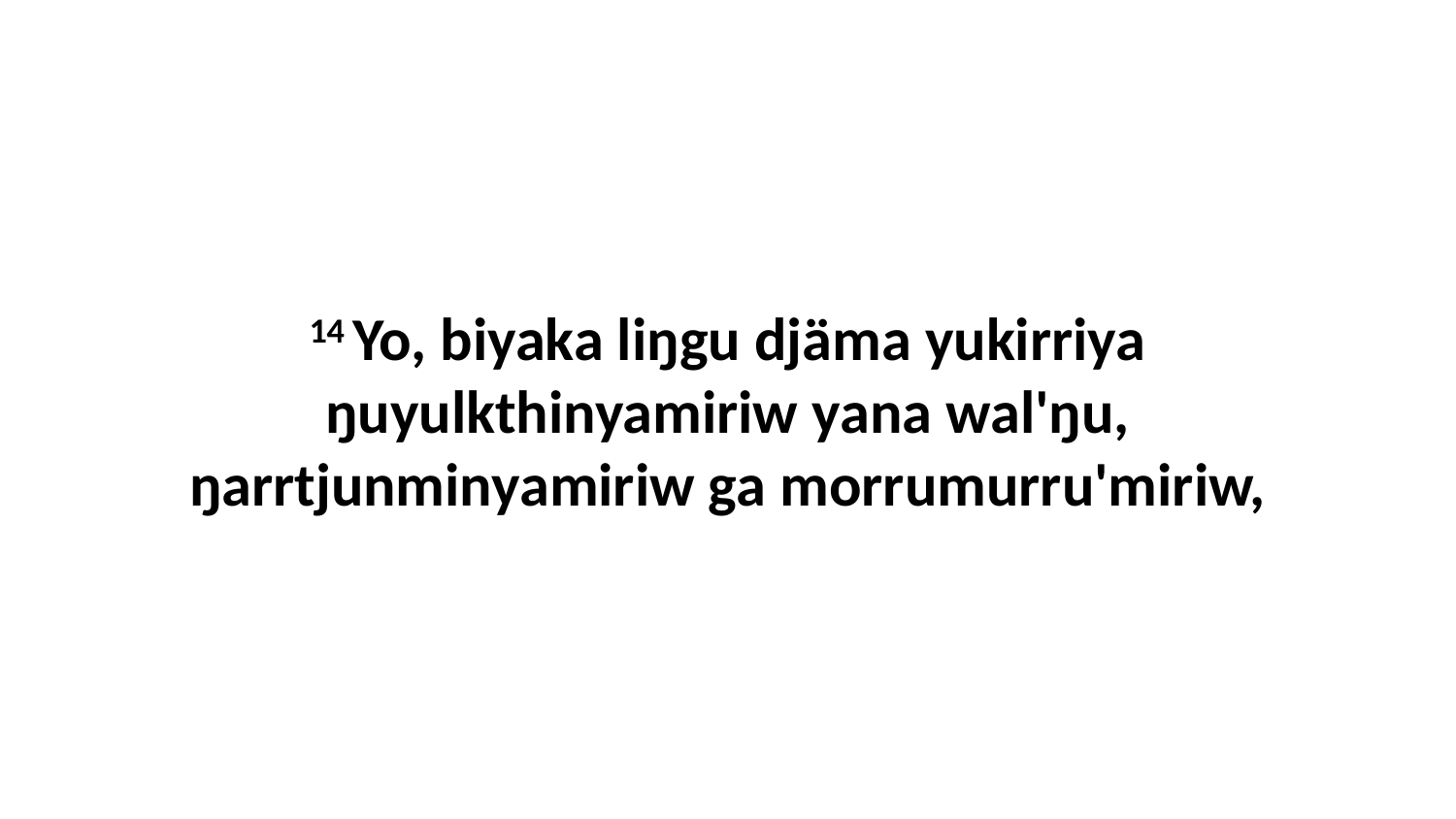

14 Yo, biyaka liŋgu djäma yukirriya ŋuyulkthinyamiriw yana wal'ŋu, ŋarrtjunminyamiriw ga morrumurru'miriw,